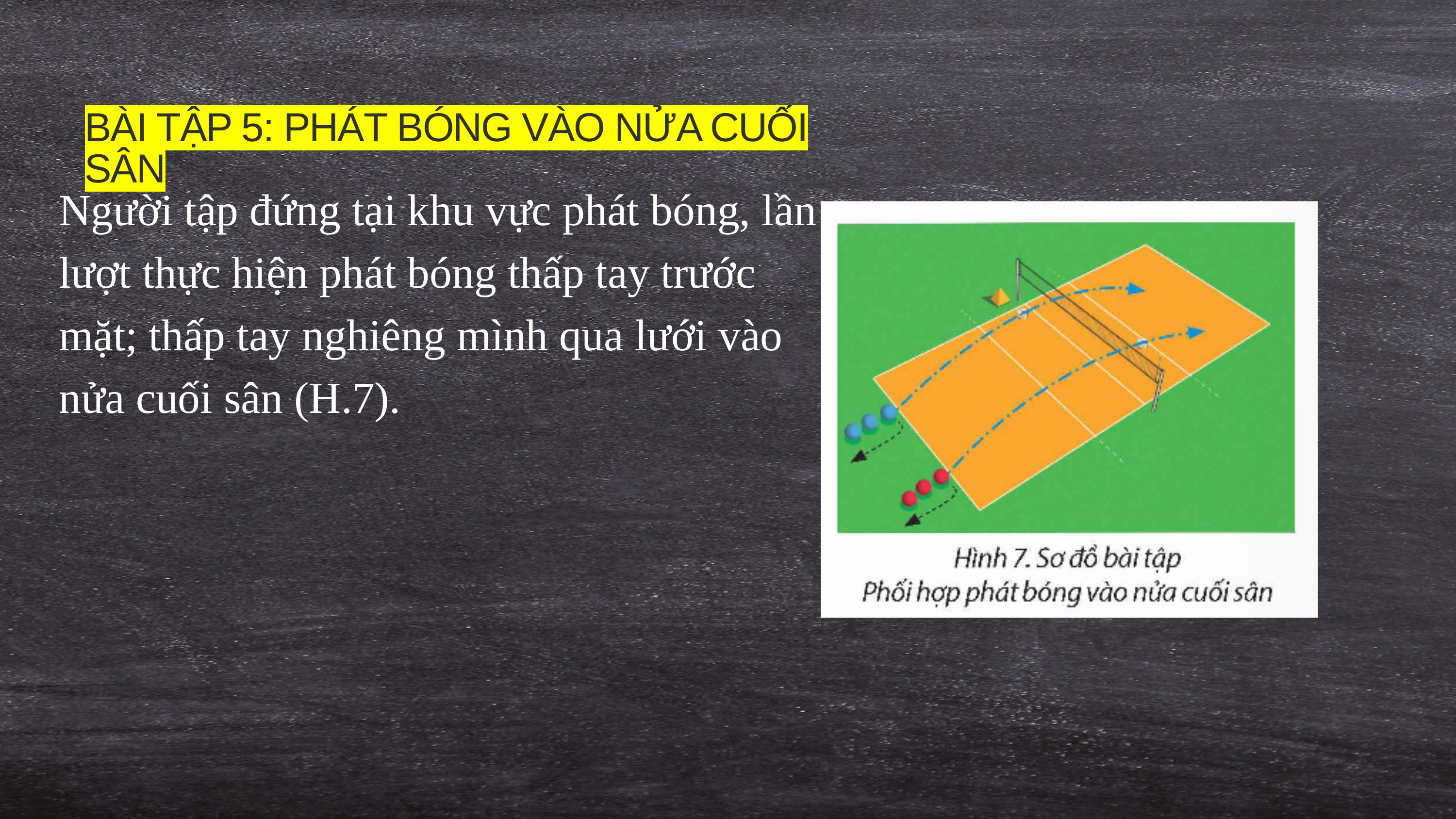

BÀI TẬP 5: PHÁT BÓNG VÀO NỬA CUỐI SÂN

Người tập đứng tại khu vực phát bóng, lần lượt thực hiện phát bóng thấp tay trước mặt; thấp tay nghiêng mình qua lưới vào nửa cuối sân (H.7).